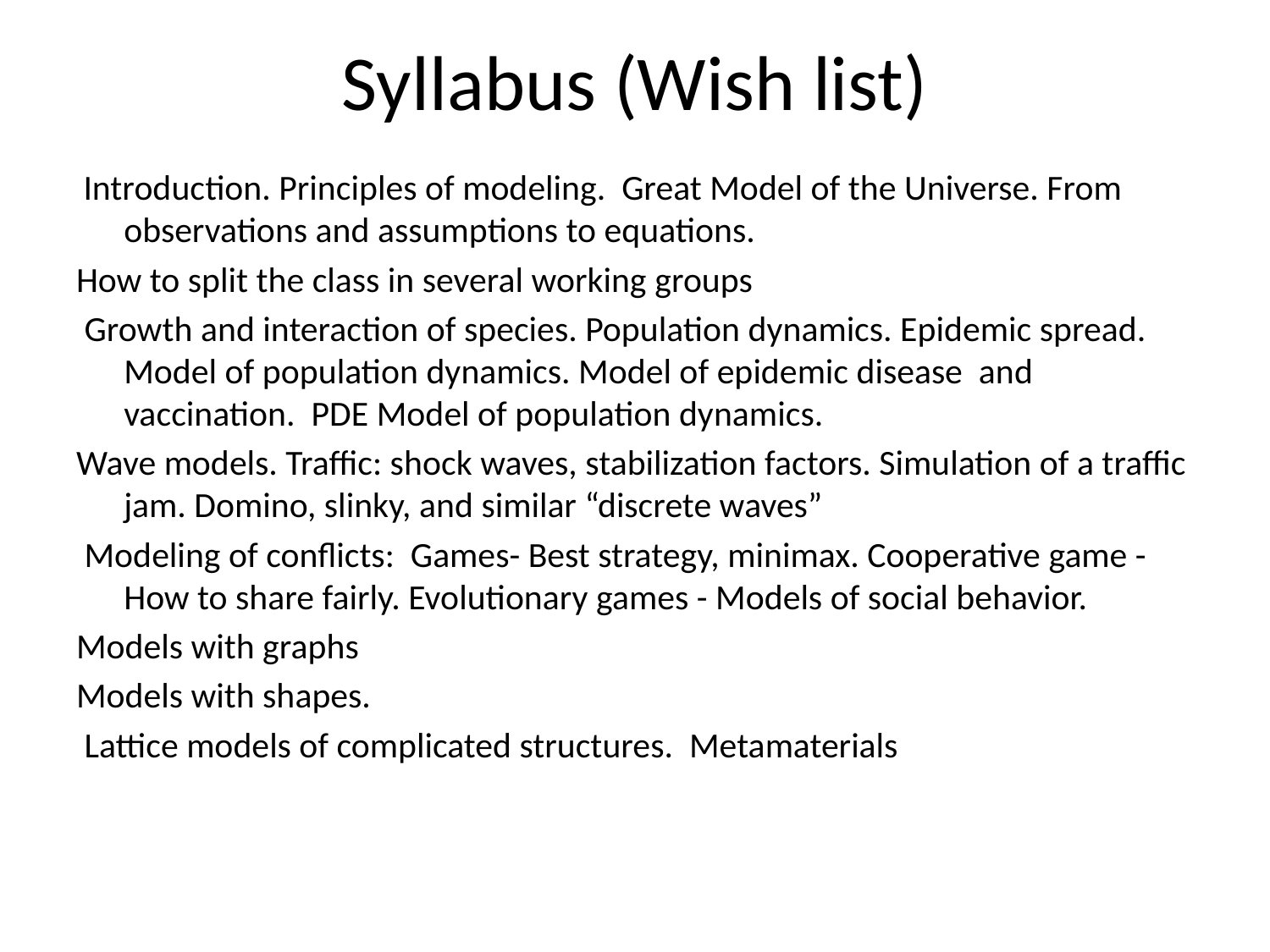

# Syllabus (Wish list)
 Introduction. Principles of modeling.  Great Model of the Universe. From observations and assumptions to equations.
How to split the class in several working groups
 Growth and interaction of species. Population dynamics. Epidemic spread. Model of population dynamics. Model of epidemic disease  and vaccination.  PDE Model of population dynamics.
Wave models. Traffic: shock waves, stabilization factors. Simulation of a traffic jam. Domino, slinky, and similar “discrete waves”
 Modeling of conflicts:  Games- Best strategy, minimax. Cooperative game -  How to share fairly. Evolutionary games - Models of social behavior.
Models with graphs
Models with shapes.
 Lattice models of complicated structures.  Metamaterials